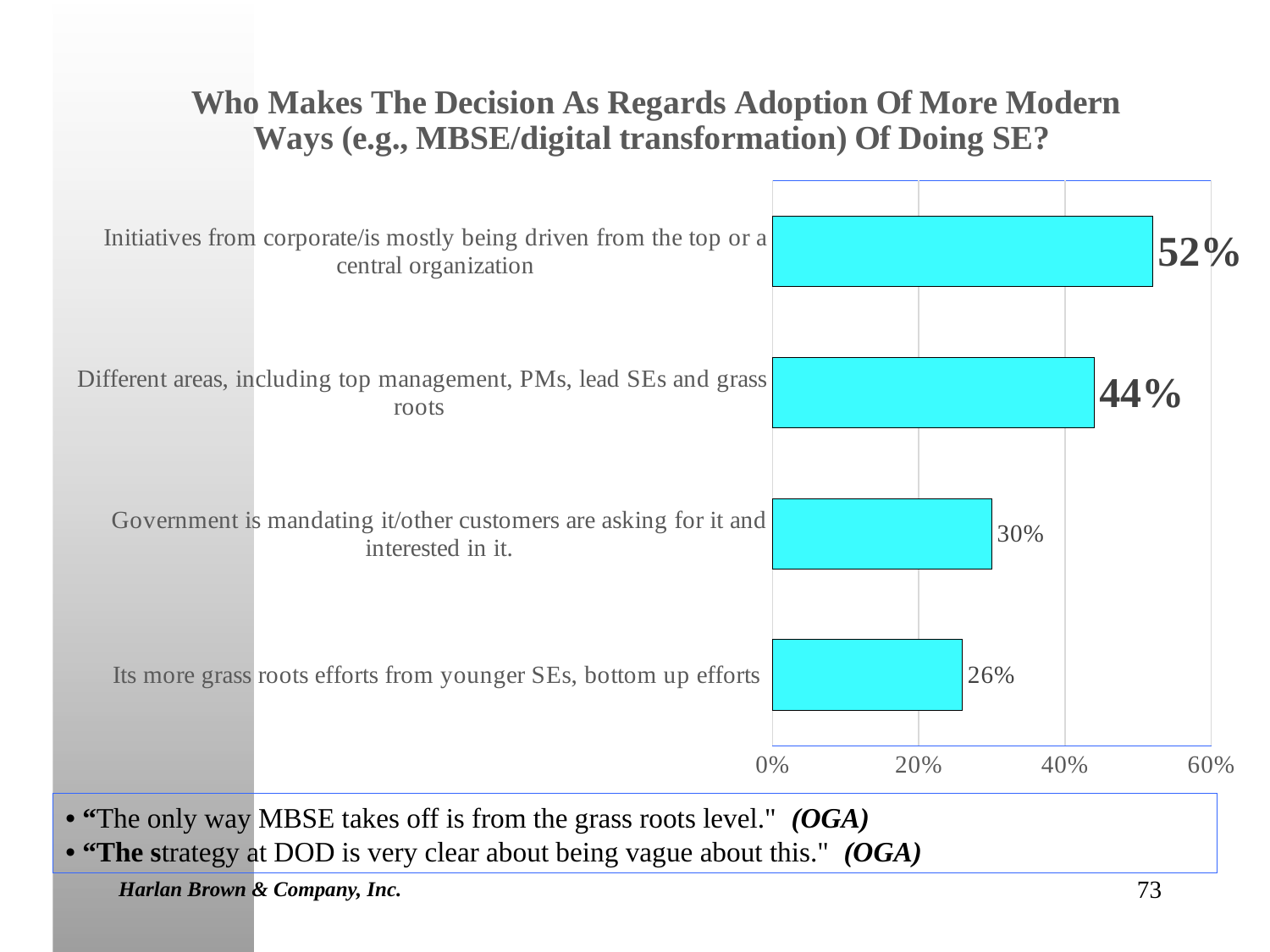

### Chart: Who Makes The Decision As Regards Adoption Of More Modern Ways (e.g., MBSE/digital transformation) Of Doing SE?

| Category | % of 27 Mentions |
|---|---|
| Its more grass roots efforts from younger SEs, bottom up efforts  | 0.26 |
| Government is mandating it/other customers are asking for it and interested in it. | 0.3 |
| Different areas, including top management, PMs, lead SEs and grass roots  | 0.44 |
| Initiatives from corporate/is mostly being driven from the top or a central organization | 0.52 |
• “The only way MBSE takes off is from the grass roots level."  (OGA)
• “The strategy at DOD is very clear about being vague about this."  (OGA)
Harlan Brown & Company, Inc.
73